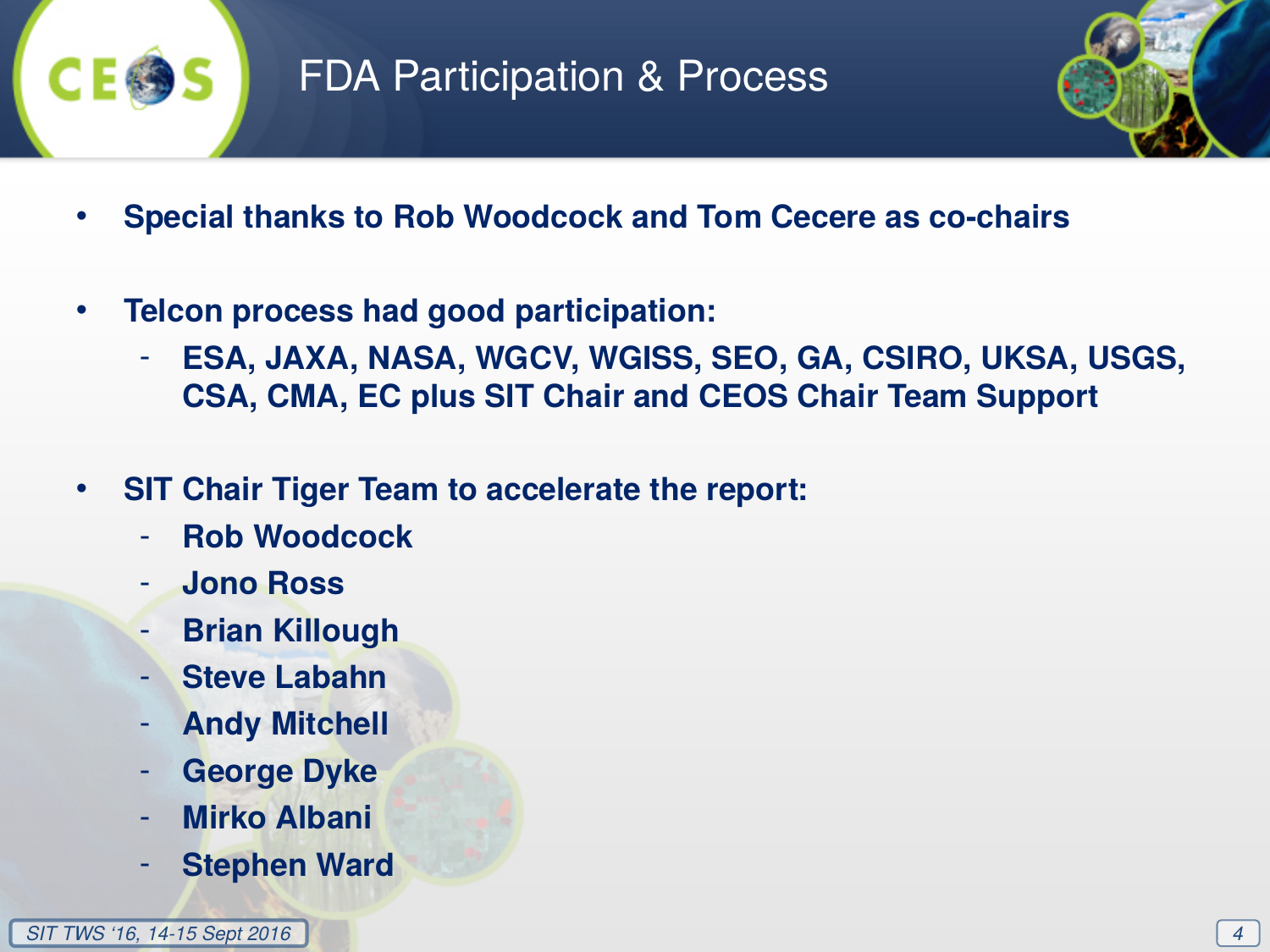

FDA Participation & Process
Special thanks to Rob Woodcock and Tom Cecere as co-chairs

Telcon process had good participation:
ESA, JAXA, NASA, WGCV, WGISS, SEO, GA, CSIRO, UKSA, USGS, CSA, CMA, EC plus SIT Chair and CEOS Chair Team Support

SIT Chair Tiger Team to accelerate the report:
Rob Woodcock
Jono Ross
Brian Killough
Steve Labahn
Andy Mitchell
George Dyke
Mirko Albani
Stephen Ward

4